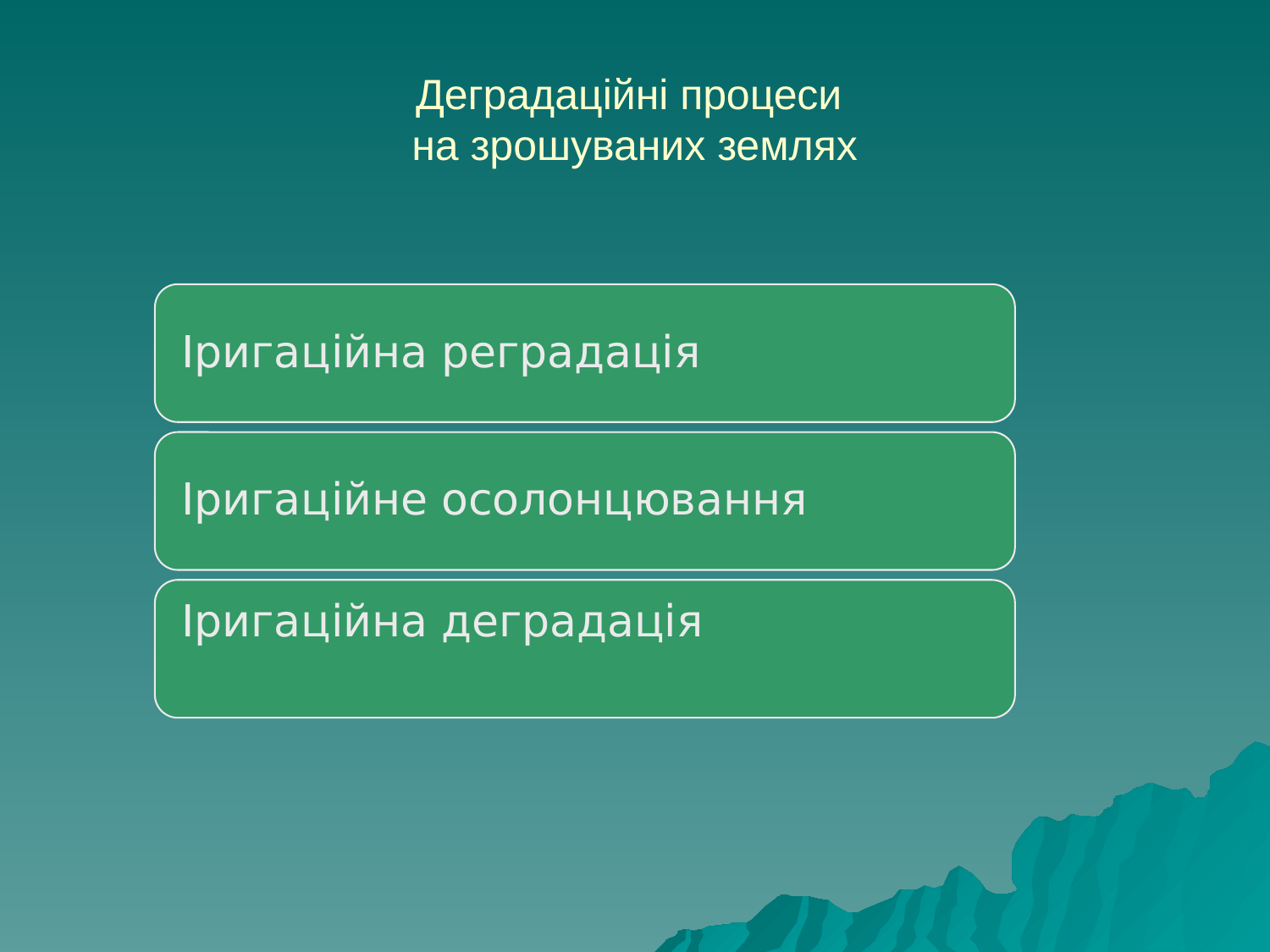

# Деградаційні процеси на зрошуваних землях
Іригаційна реградація
Іригаційне осолонцювання
Іригаційна деградація